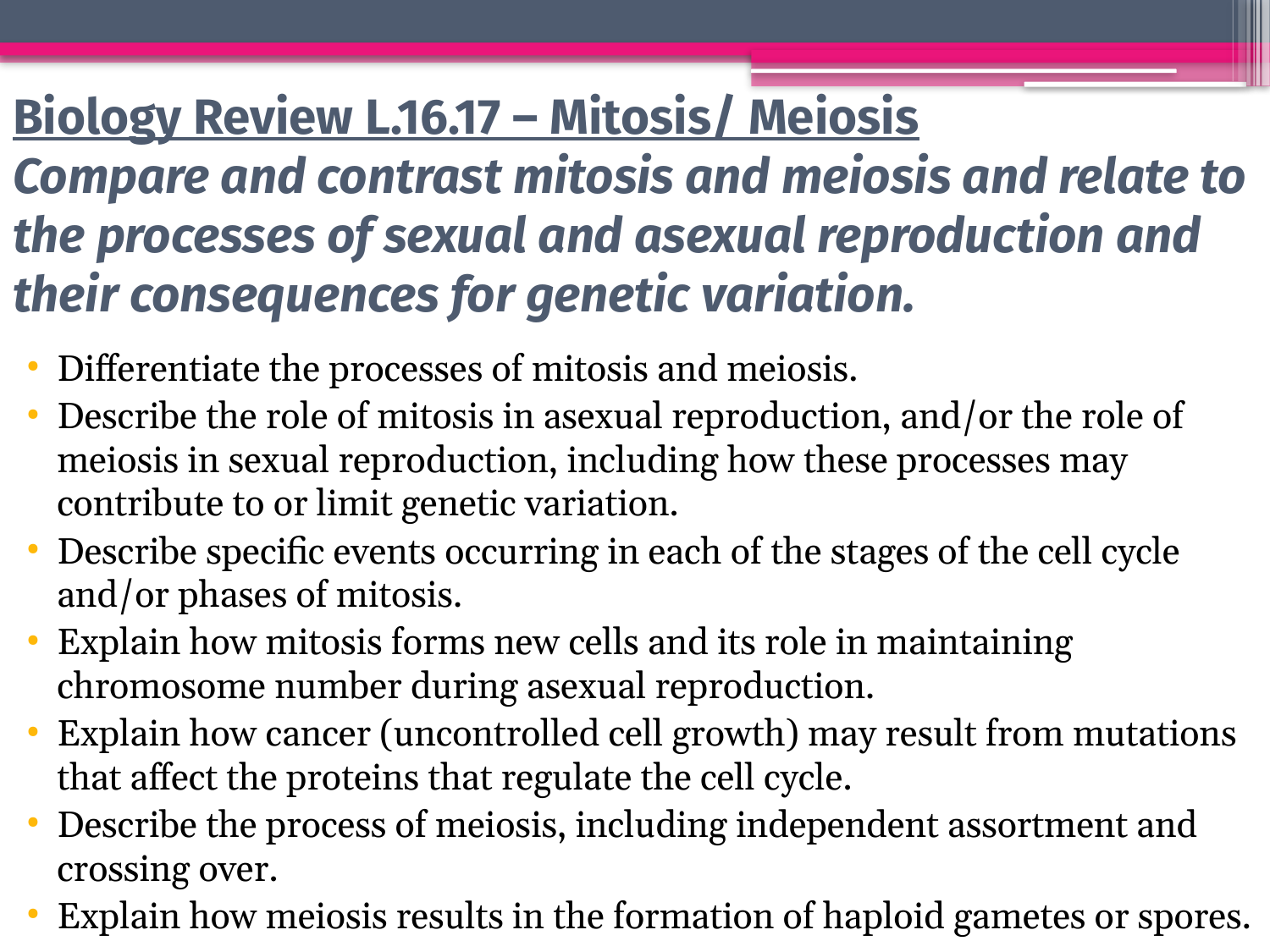

# Biology Review L.16.17 – Mitosis/ Meiosis Compare and contrast mitosis and meiosis and relate to the processes of sexual and asexual reproduction and their consequences for genetic variation.
Differentiate the processes of mitosis and meiosis.
Describe the role of mitosis in asexual reproduction, and/or the role of meiosis in sexual reproduction, including how these processes may contribute to or limit genetic variation.
Describe specific events occurring in each of the stages of the cell cycle and/or phases of mitosis.
Explain how mitosis forms new cells and its role in maintaining chromosome number during asexual reproduction.
Explain how cancer (uncontrolled cell growth) may result from mutations that affect the proteins that regulate the cell cycle.
Describe the process of meiosis, including independent assortment and crossing over.
Explain how meiosis results in the formation of haploid gametes or spores.